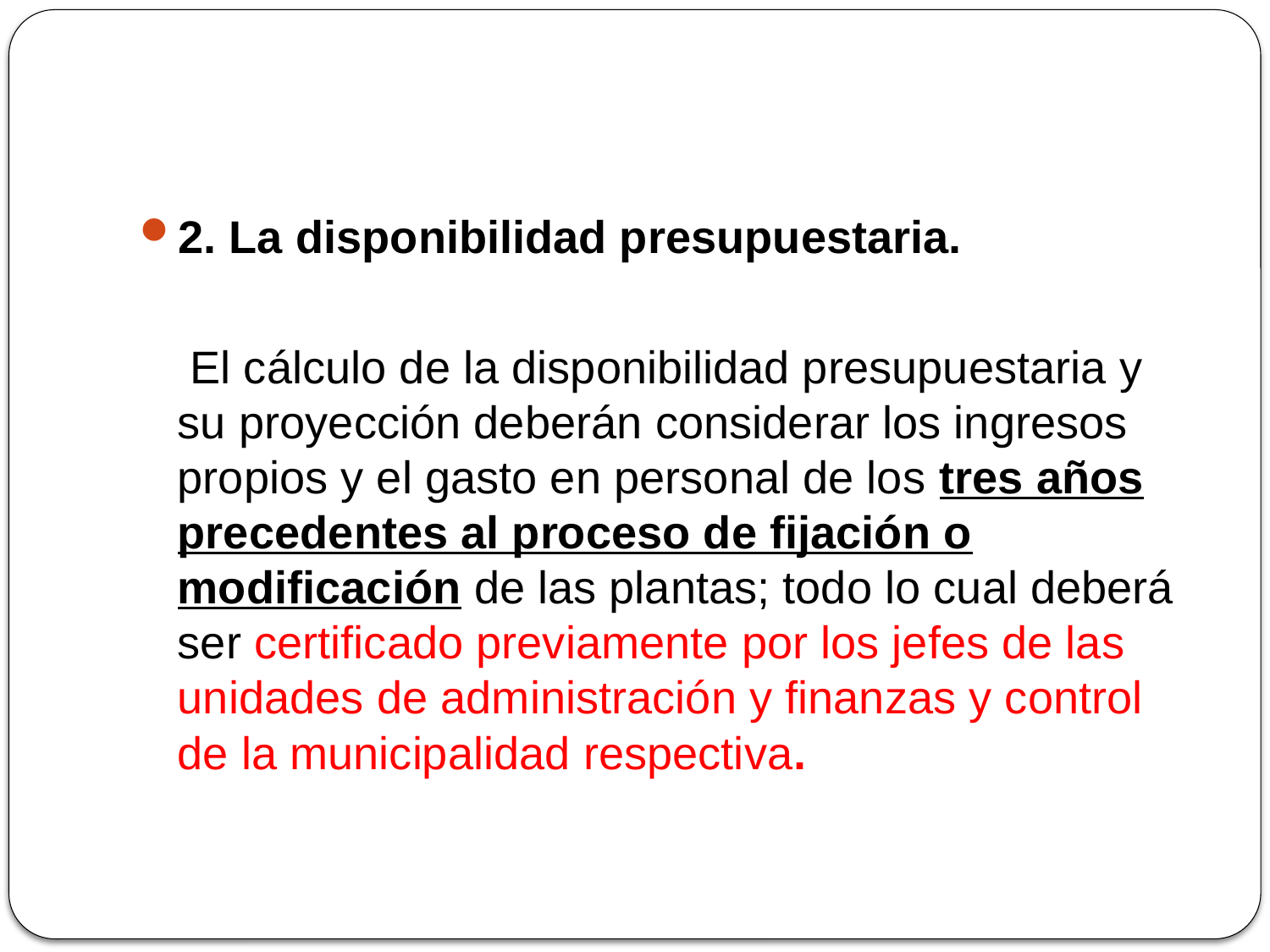

#
2. La disponibilidad presupuestaria.

    El cálculo de la disponibilidad presupuestaria y su proyección deberán considerar los ingresos propios y el gasto en personal de los tres años precedentes al proceso de ﬁjación o modiﬁcación de las plantas; todo lo cual deberá ser certiﬁcado previamente por los jefes de las unidades de administración y finanzas y control de la municipalidad respectiva.